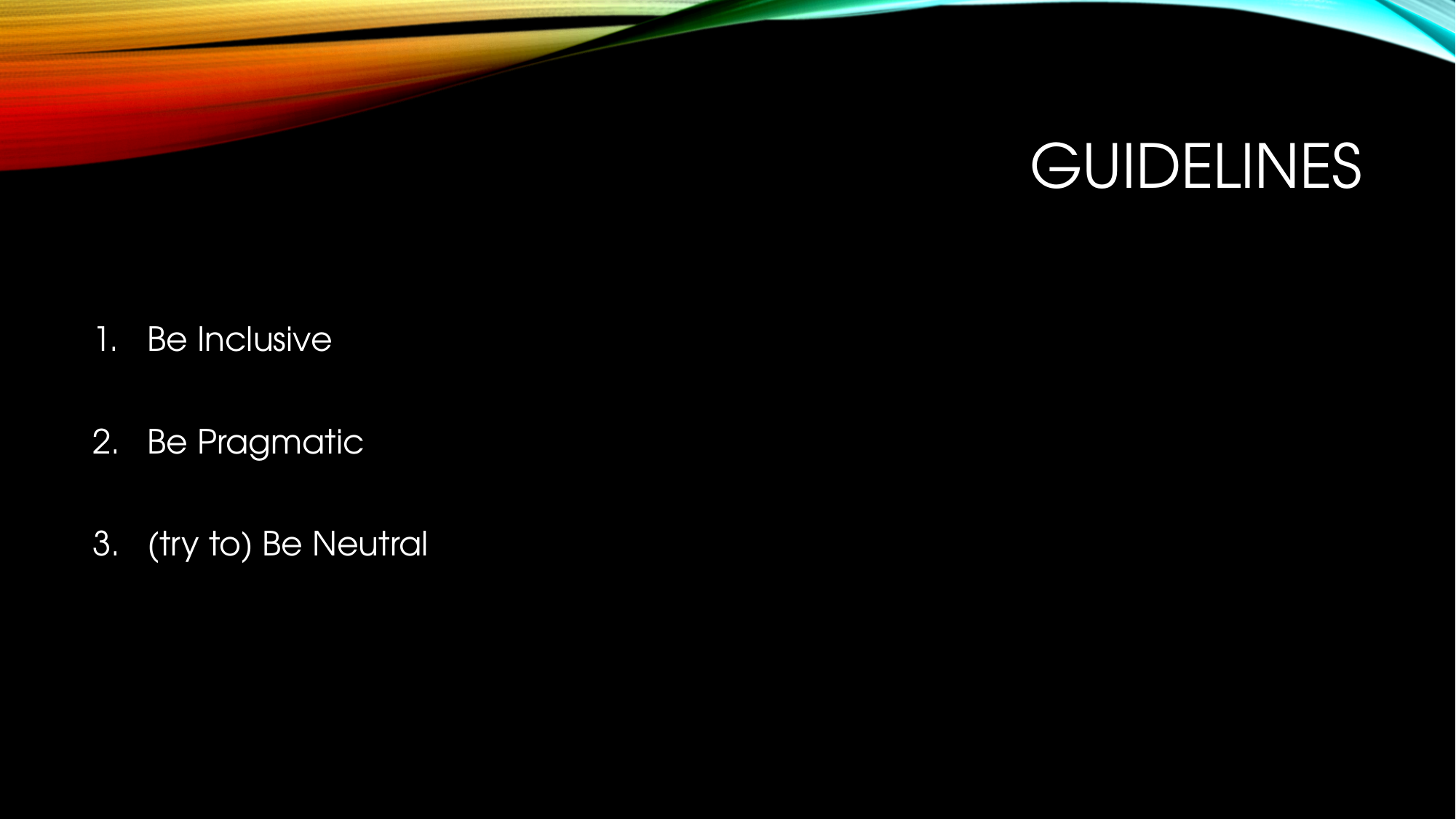

# Guidelines

Be Inclusive

Be Pragmatic

(try to) Be Neutral